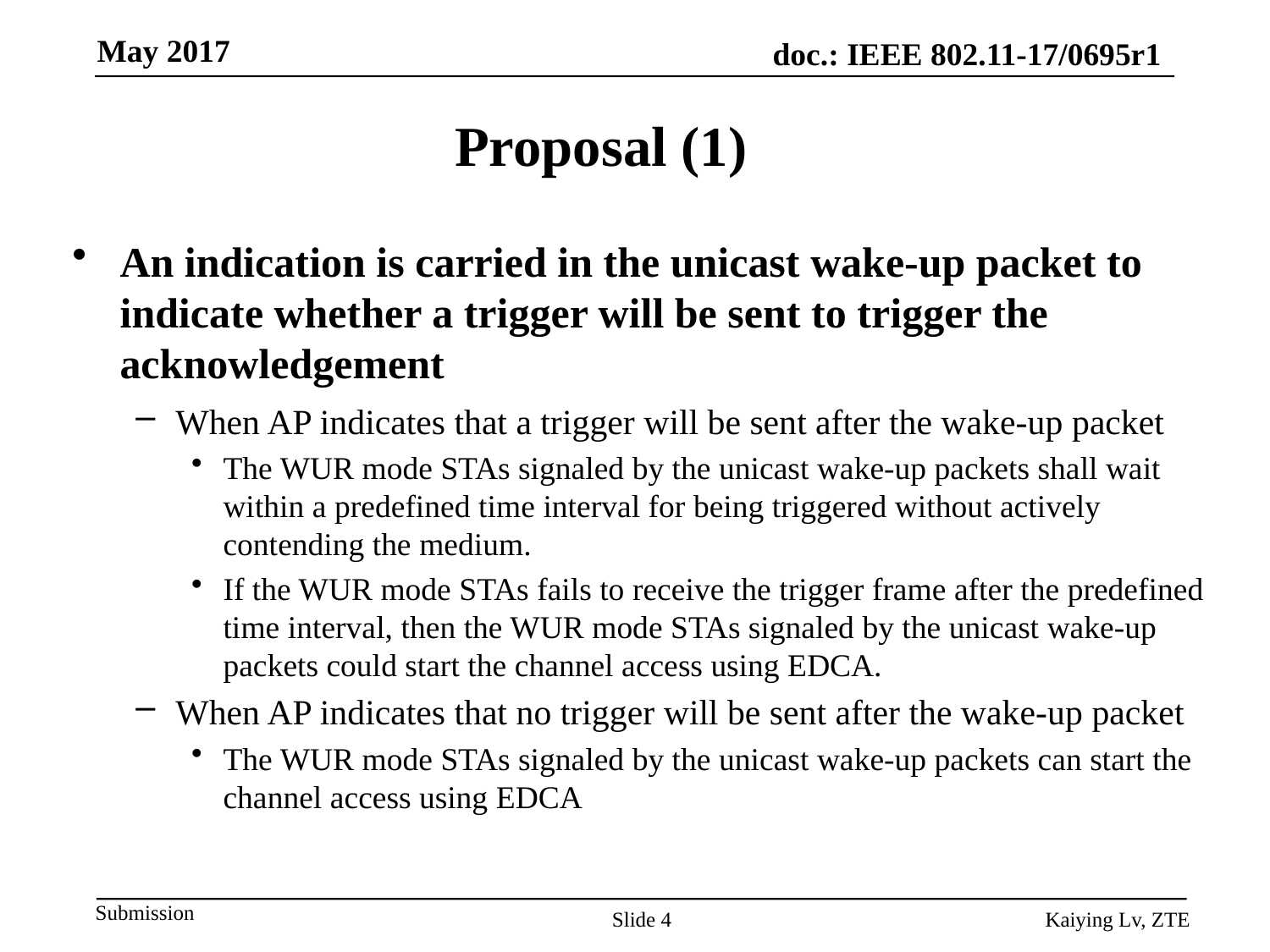

# Proposal (1)
An indication is carried in the unicast wake-up packet to indicate whether a trigger will be sent to trigger the acknowledgement
When AP indicates that a trigger will be sent after the wake-up packet
The WUR mode STAs signaled by the unicast wake-up packets shall wait within a predefined time interval for being triggered without actively contending the medium.
If the WUR mode STAs fails to receive the trigger frame after the predefined time interval, then the WUR mode STAs signaled by the unicast wake-up packets could start the channel access using EDCA.
When AP indicates that no trigger will be sent after the wake-up packet
The WUR mode STAs signaled by the unicast wake-up packets can start the channel access using EDCA

Slide 4